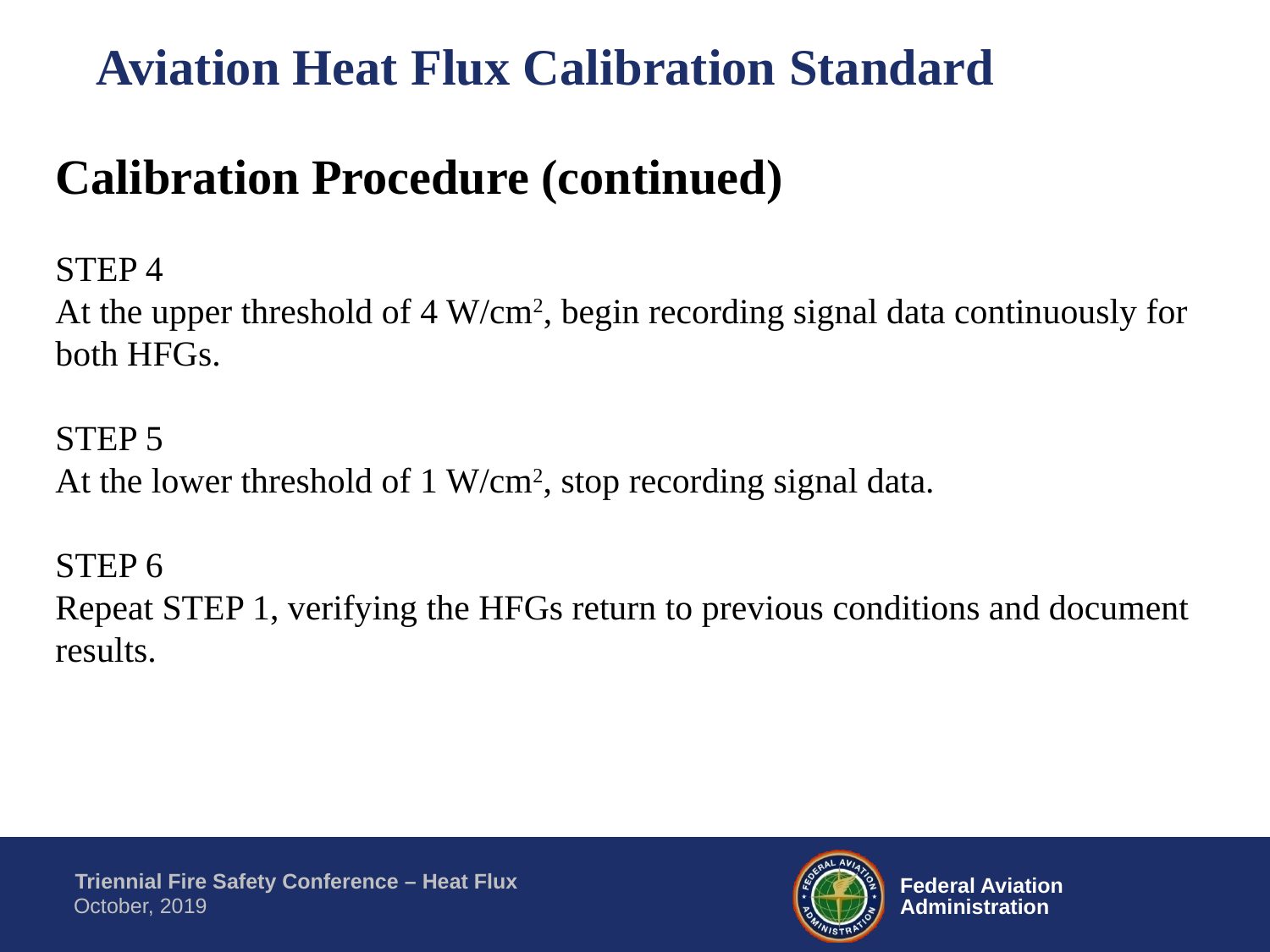

Aviation Heat Flux Calibration Standard
Calibration Procedure (continued)

STEP 4
At the upper threshold of 4 W/cm2, begin recording signal data continuously for both HFGs.

STEP 5
At the lower threshold of 1 W/cm2, stop recording signal data.

STEP 6
Repeat STEP 1, verifying the HFGs return to previous conditions and document results.